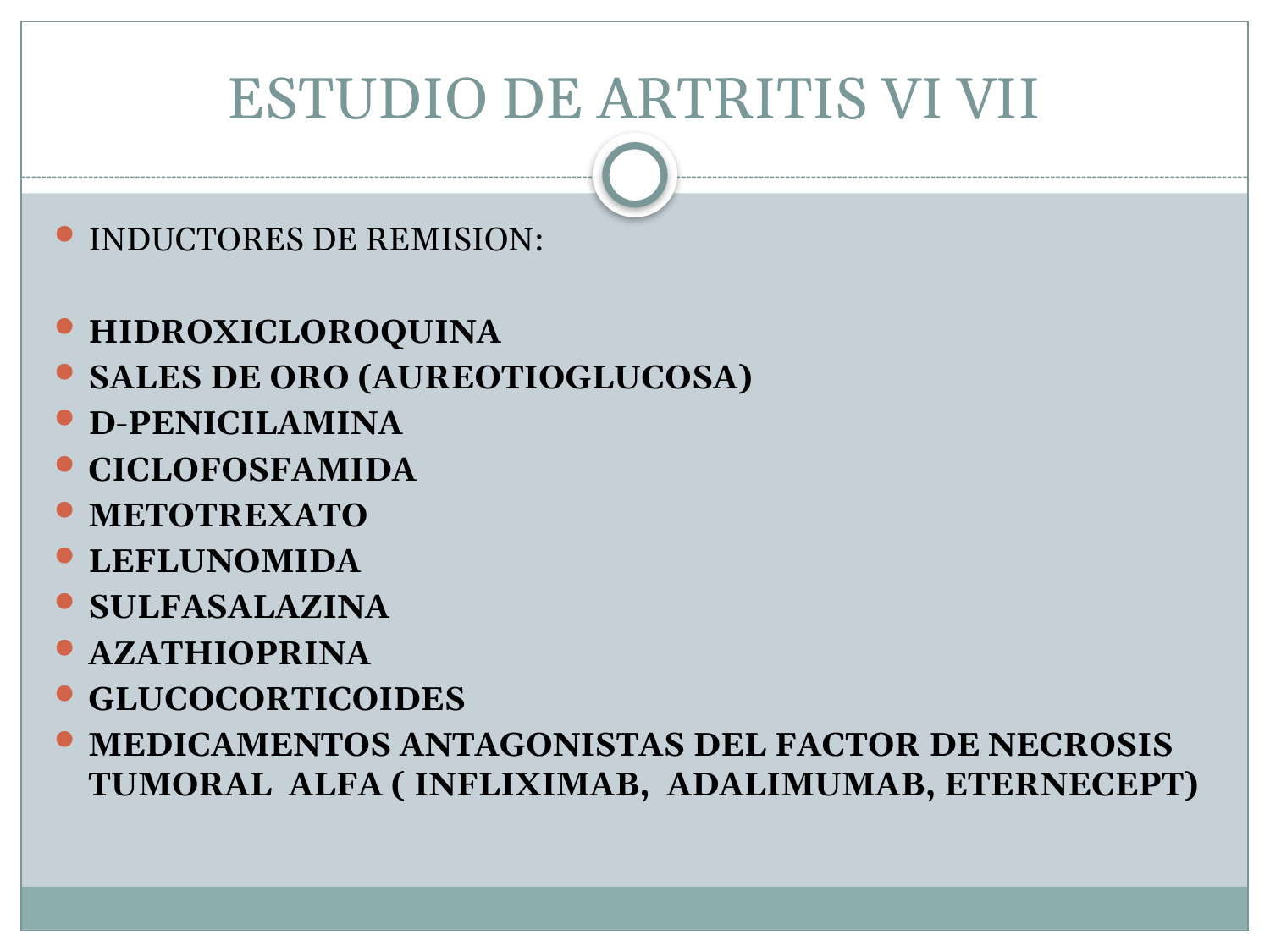

# ESTUDIO DE ARTRITIS VI VII
INDUCTORES DE REMISION:

HIDROXICLOROQUINA
SALES DE ORO (AUREOTIOGLUCOSA)
D-PENICILAMINA
CICLOFOSFAMIDA
METOTREXATO
LEFLUNOMIDA
SULFASALAZINA
AZATHIOPRINA
GLUCOCORTICOIDES
MEDICAMENTOS ANTAGONISTAS DEL FACTOR DE NECROSIS TUMORAL  ALFA ( INFLIXIMAB,  ADALIMUMAB, ETERNECEPT)